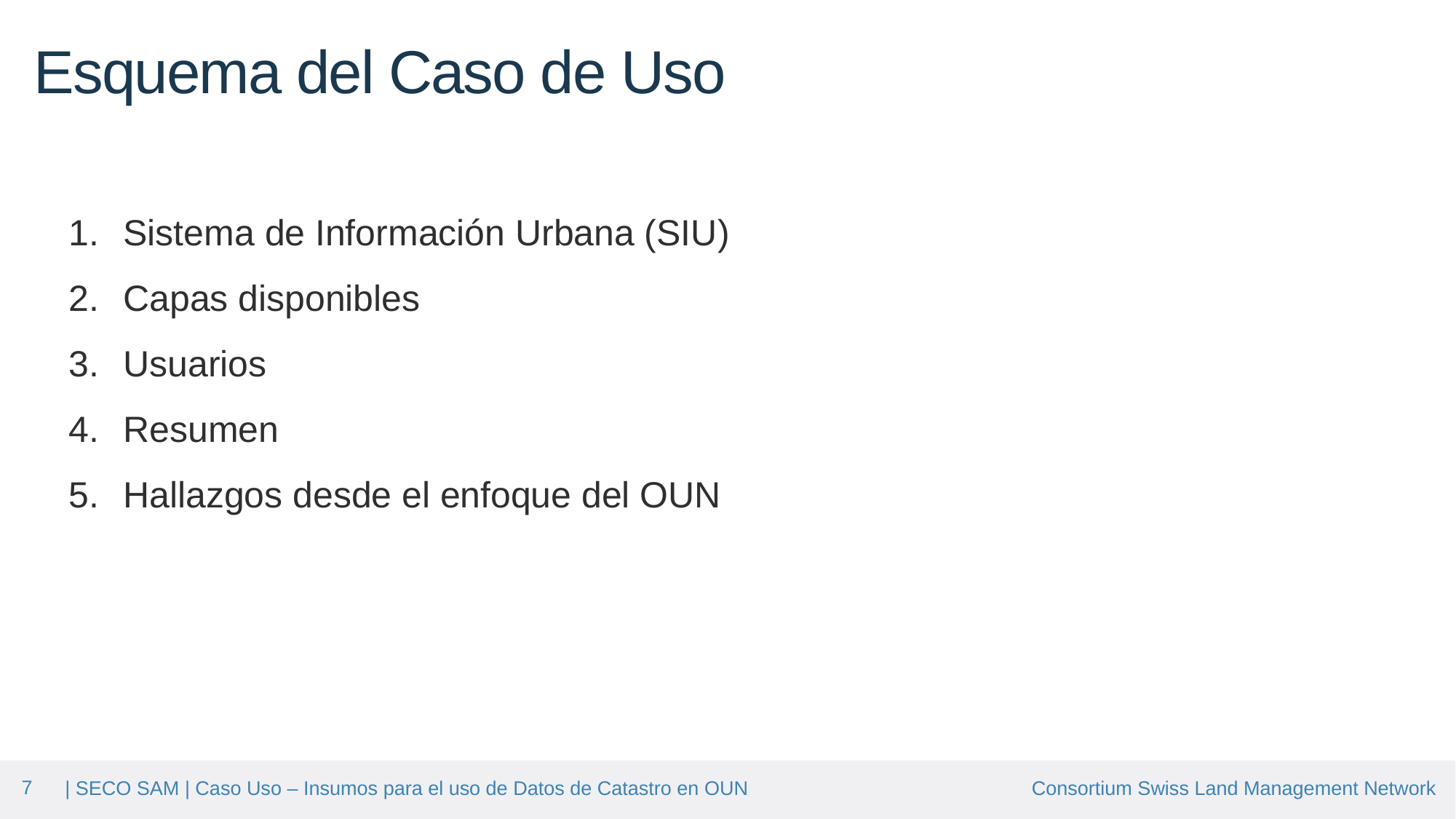

# Esquema del Caso de Uso
Sistema de Información Urbana (SIU)
Capas disponibles
Usuarios
Resumen
Hallazgos desde el enfoque del OUN

7